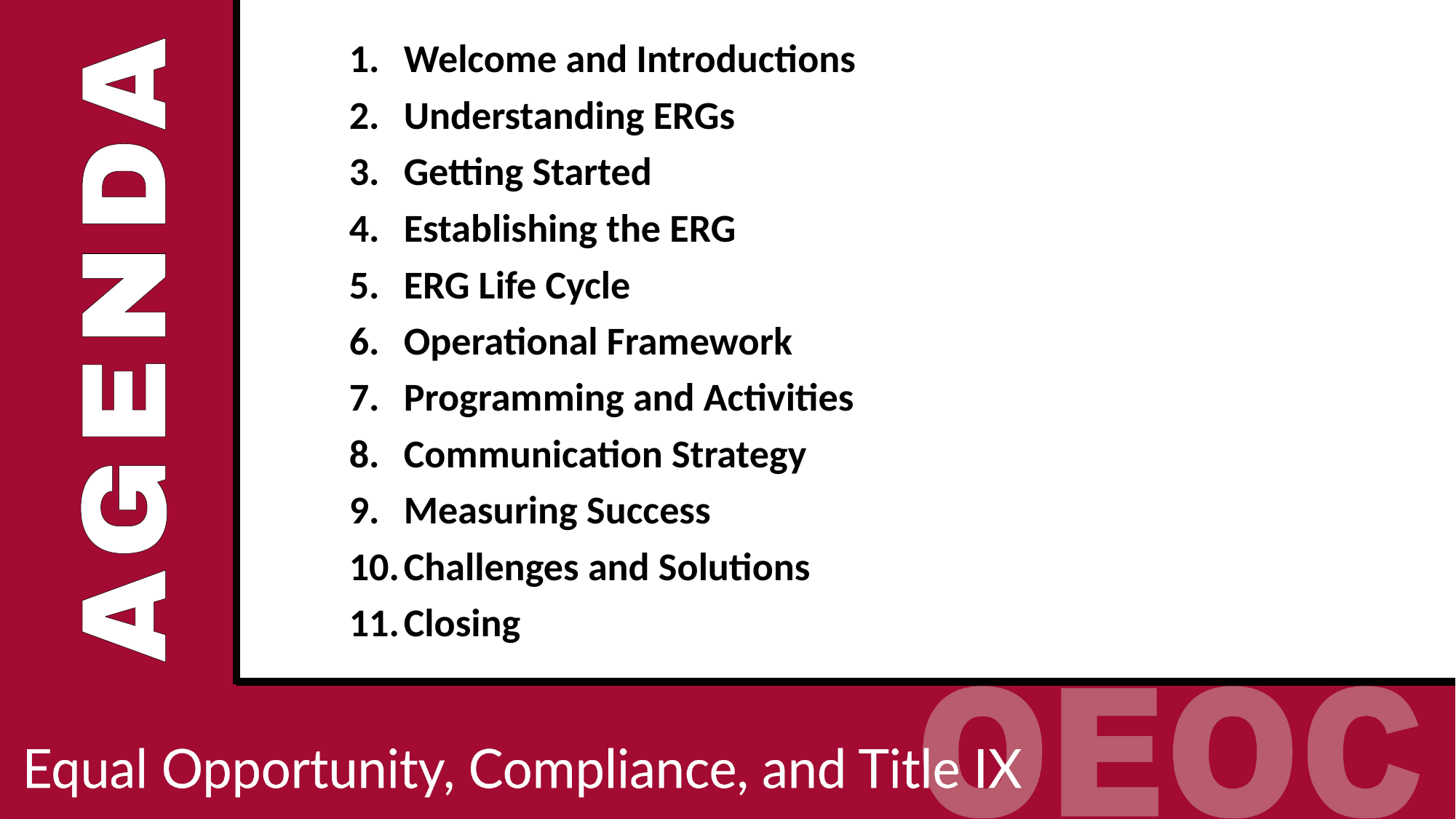

Welcome and Introductions
Understanding ERGs
Getting Started
Establishing the ERG
ERG Life Cycle
Operational Framework
Programming and Activities
Communication Strategy
Measuring Success
Challenges and Solutions
Closing
AGENDA